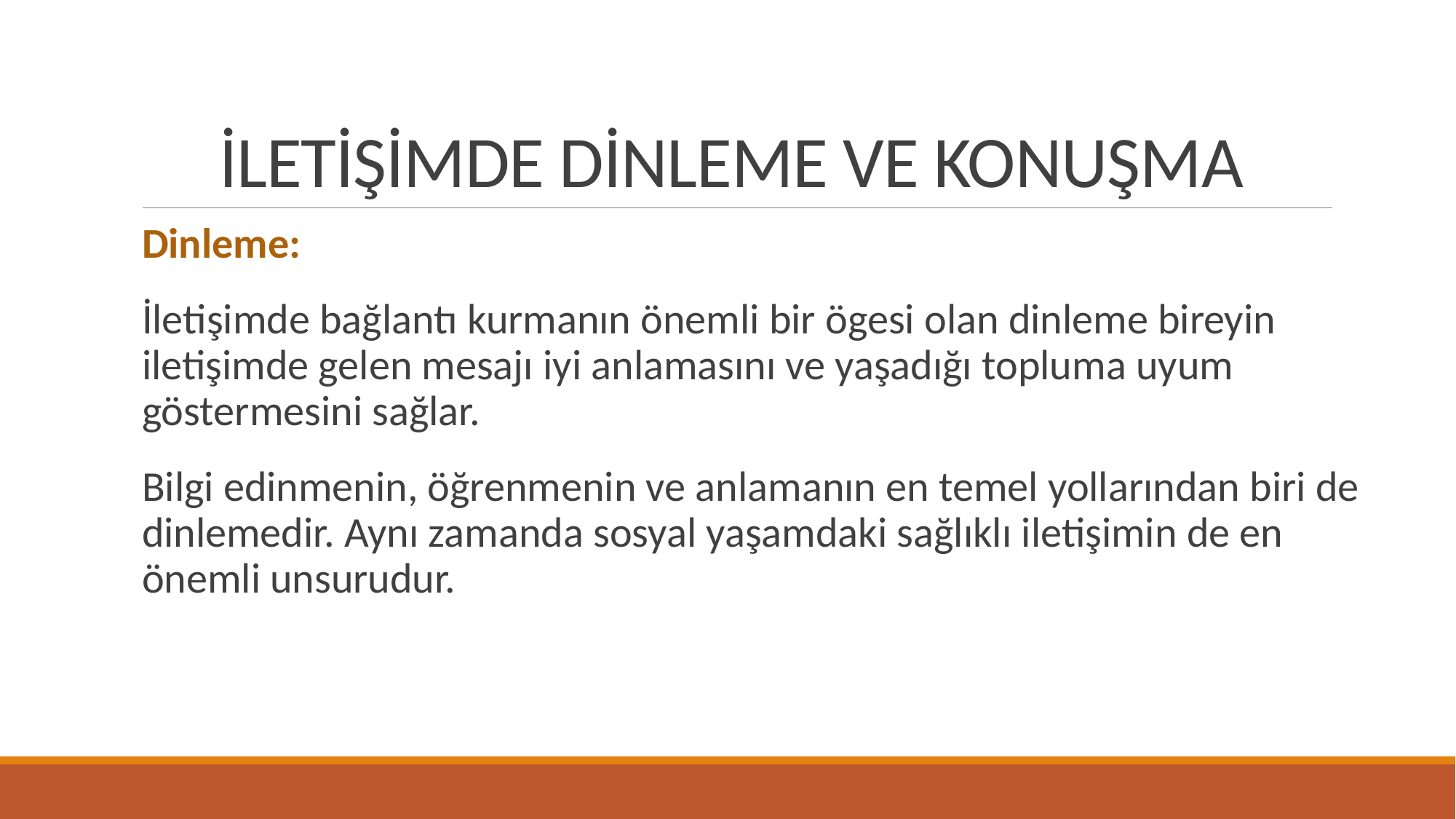

# İLETİŞİMDE DİNLEME VE KONUŞMA
Dinleme:
İletişimde bağlantı kurmanın önemli bir ögesi olan dinleme bireyin iletişimde gelen mesajı iyi anlamasını ve yaşadığı topluma uyum göstermesini sağlar.
Bilgi edinmenin, öğrenmenin ve anlamanın en temel yollarından biri de dinlemedir. Aynı zamanda sosyal yaşamdaki sağlıklı iletişimin de en önemli unsurudur.